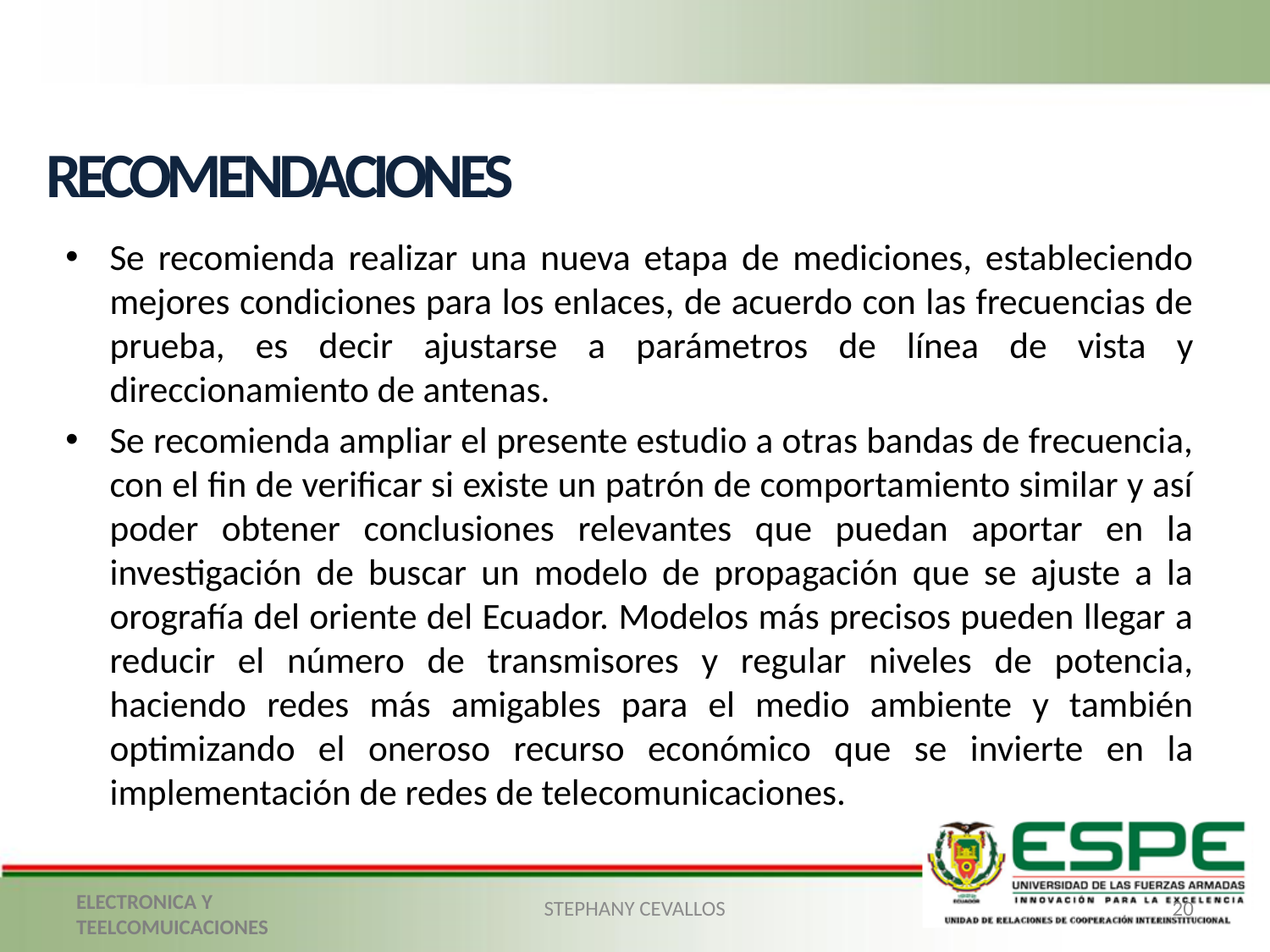

RECOMENDACIONES
Se recomienda realizar una nueva etapa de mediciones, estableciendo mejores condiciones para los enlaces, de acuerdo con las frecuencias de prueba, es decir ajustarse a parámetros de línea de vista y direccionamiento de antenas.
Se recomienda ampliar el presente estudio a otras bandas de frecuencia, con el fin de verificar si existe un patrón de comportamiento similar y así poder obtener conclusiones relevantes que puedan aportar en la investigación de buscar un modelo de propagación que se ajuste a la orografía del oriente del Ecuador. Modelos más precisos pueden llegar a reducir el número de transmisores y regular niveles de potencia, haciendo redes más amigables para el medio ambiente y también optimizando el oneroso recurso económico que se invierte en la implementación de redes de telecomunicaciones.

STEPHANY CEVALLOS
20
ELECTRONICA Y TEELCOMUICACIONES